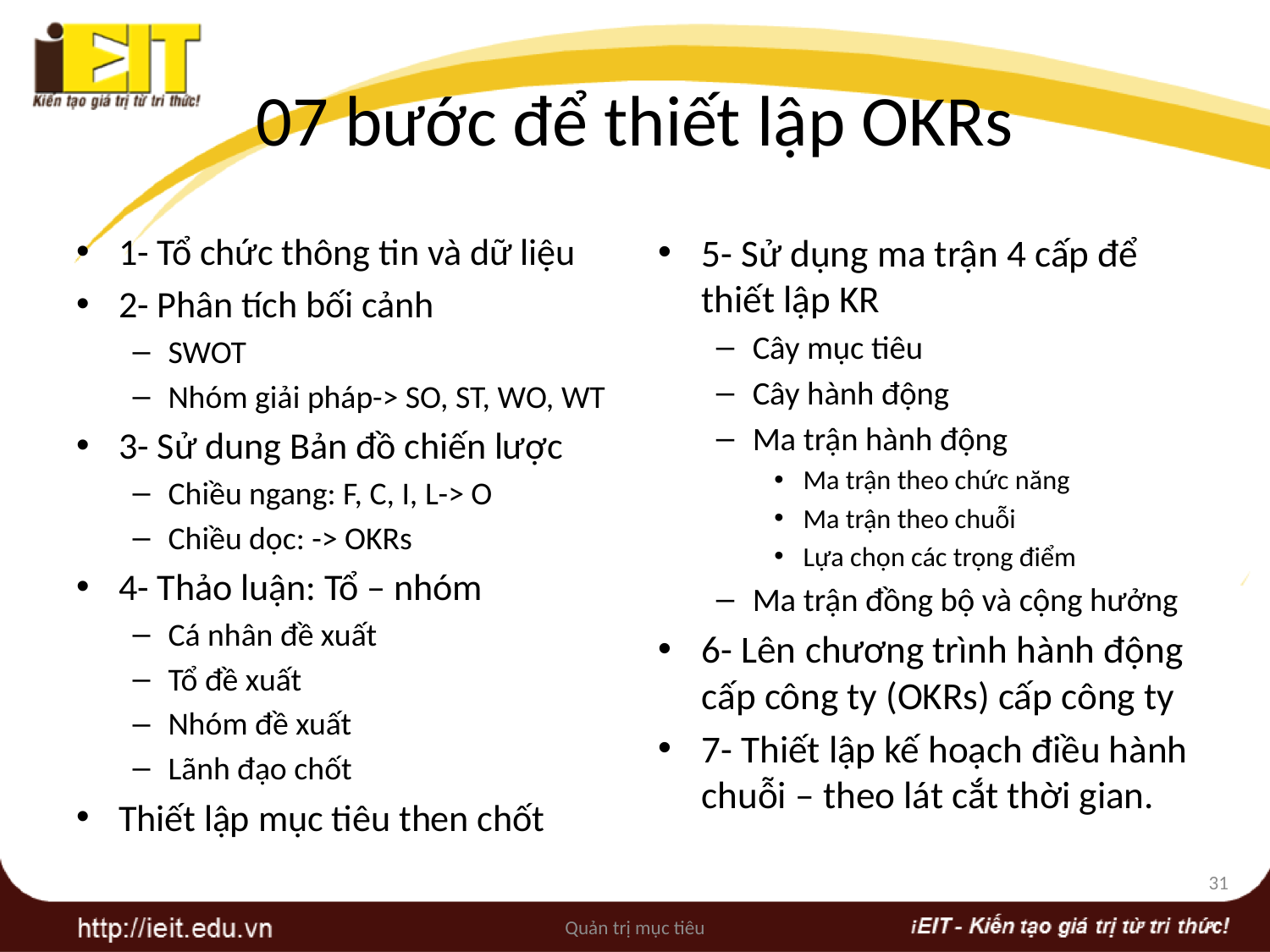

# 07 bước để thiết lập OKRs
1- Tổ chức thông tin và dữ liệu
2- Phân tích bối cảnh
SWOT
Nhóm giải pháp-> SO, ST, WO, WT
3- Sử dung Bản đồ chiến lược
Chiều ngang: F, C, I, L-> O
Chiều dọc: -> OKRs
4- Thảo luận: Tổ – nhóm
Cá nhân đề xuất
Tổ đề xuất
Nhóm đề xuất
Lãnh đạo chốt
Thiết lập mục tiêu then chốt
5- Sử dụng ma trận 4 cấp để thiết lập KR
Cây mục tiêu
Cây hành động
Ma trận hành động
Ma trận theo chức năng
Ma trận theo chuỗi
Lựa chọn các trọng điểm
Ma trận đồng bộ và cộng hưởng
6- Lên chương trình hành động cấp công ty (OKRs) cấp công ty
7- Thiết lập kế hoạch điều hành chuỗi – theo lát cắt thời gian.

31
Quản trị mục tiêu